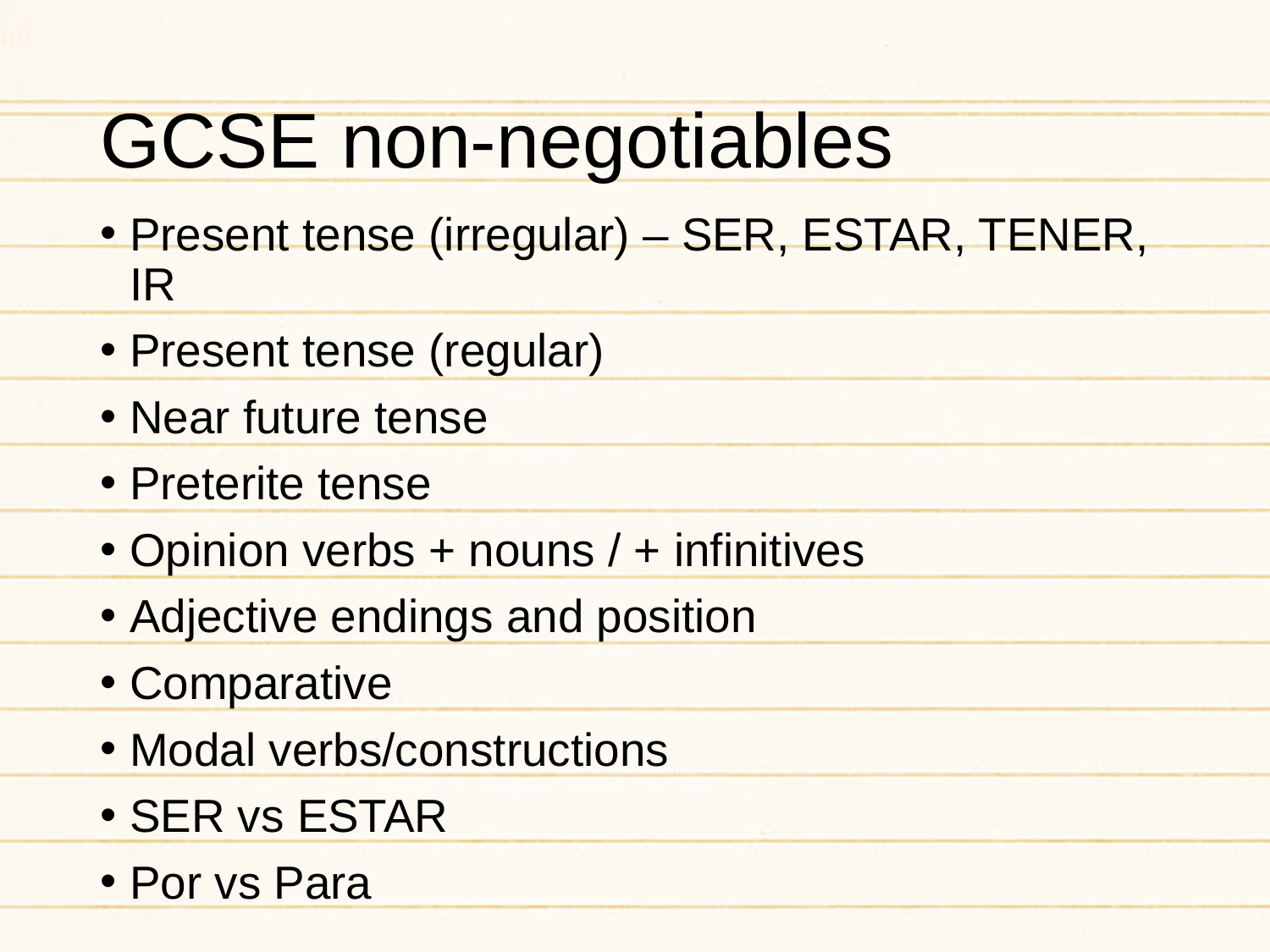

# GCSE non-negotiables
Present tense (irregular) – SER, ESTAR, TENER, IR
Present tense (regular)
Near future tense
Preterite tense
Opinion verbs + nouns / + infinitives
Adjective endings and position
Comparative
Modal verbs/constructions
SER vs ESTAR
Por vs Para